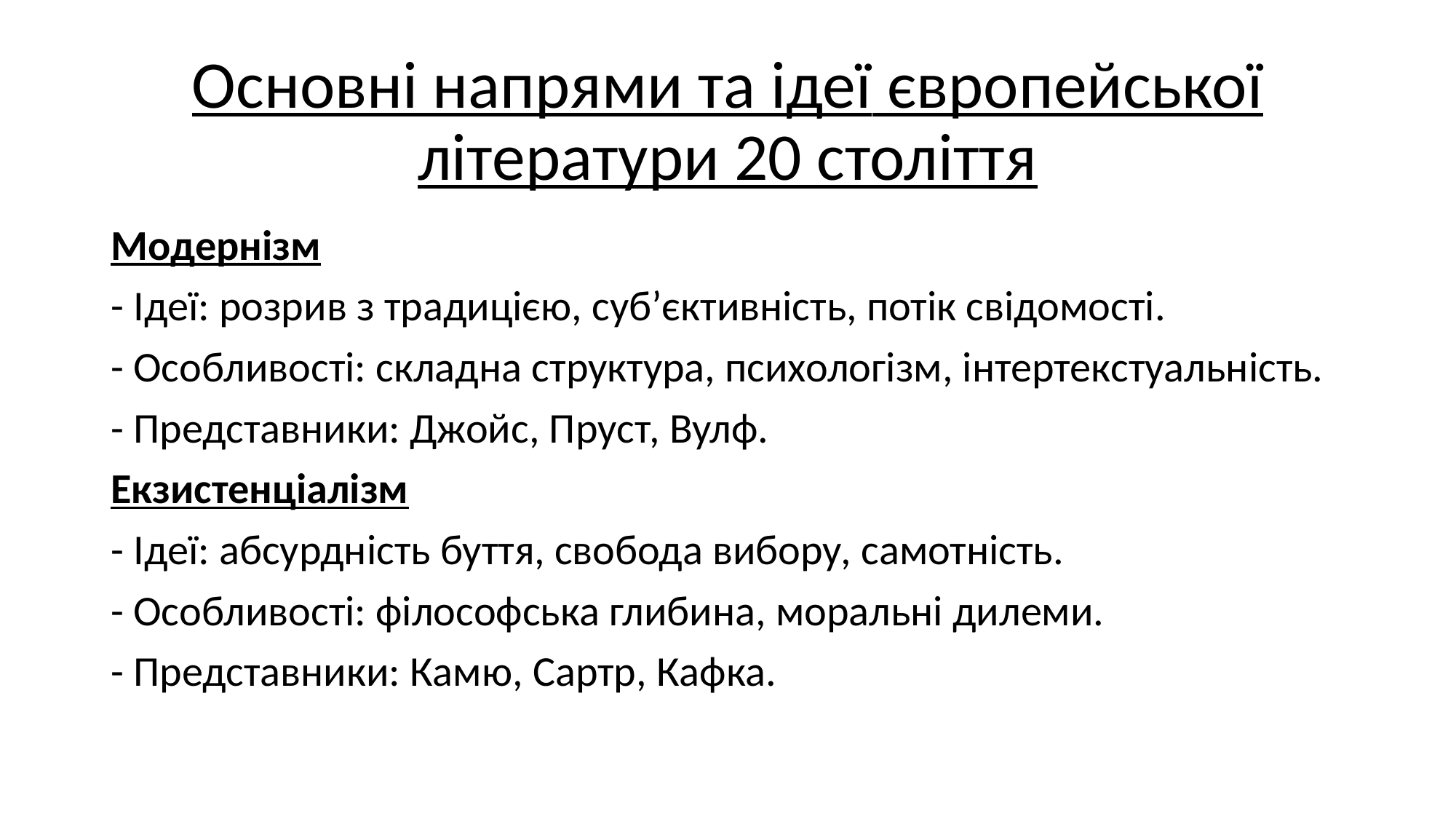

# Основні напрями та ідеї європейської літератури 20 століття
Модернізм
- Ідеї: розрив з традицією, суб’єктивність, потік свідомості.
- Особливості: складна структура, психологізм, інтертекстуальність.
- Представники: Джойс, Пруст, Вулф.
Екзистенціалізм
- Ідеї: абсурдність буття, свобода вибору, самотність.
- Особливості: філософська глибина, моральні дилеми.
- Представники: Камю, Сартр, Кафка.